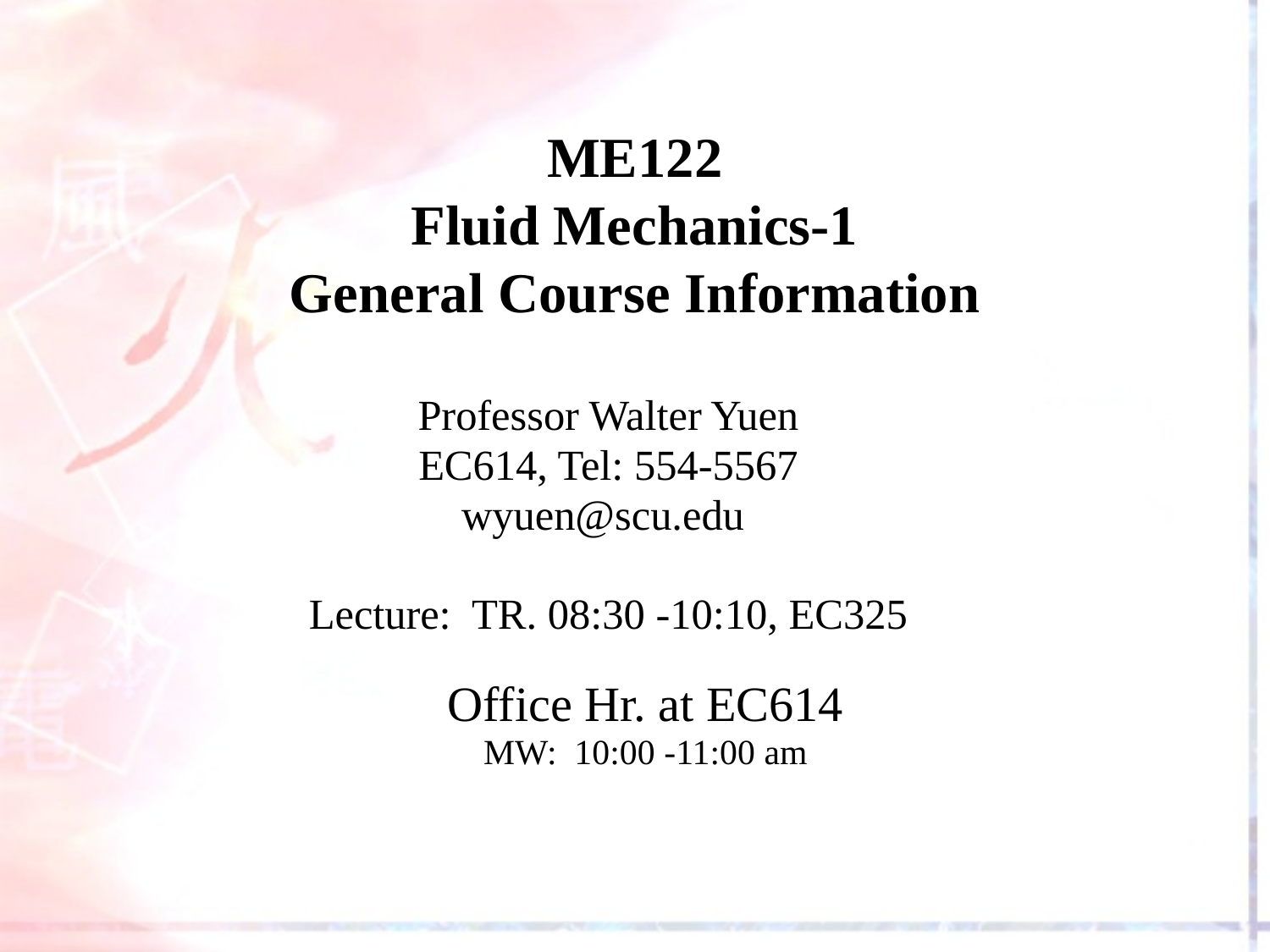

# ME122 Fluid Mechanics-1 General Course Information
Professor Walter Yuen
EC614, Tel: 554-5567
wyuen@scu.edu

Lecture:  TR. 08:30 -10:10, EC325

Office Hr. at EC614
MW:  10:00 -11:00 am